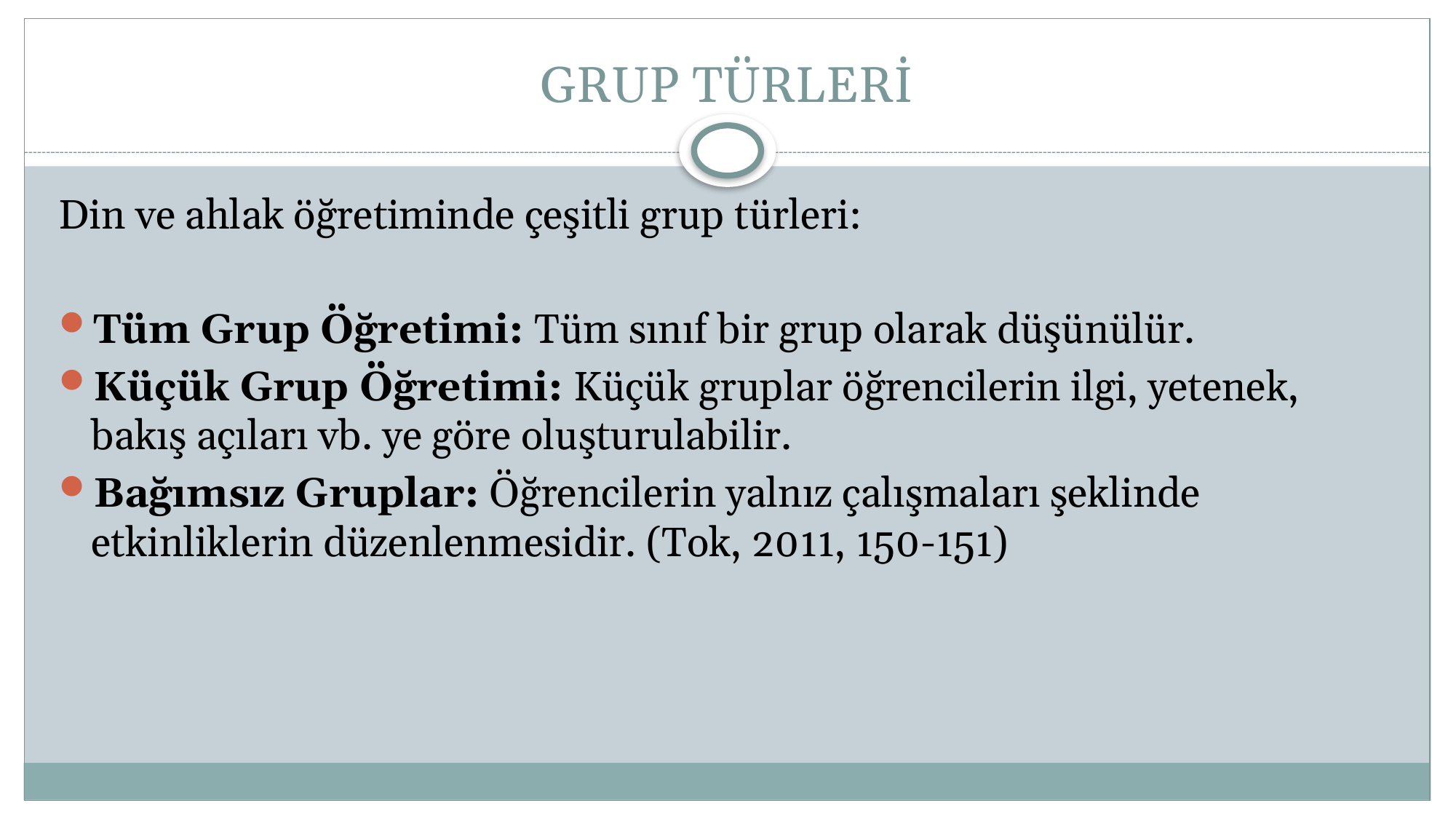

# GRUP TÜRLERİ
Din ve ahlak öğretiminde çeşitli grup türleri:

Tüm Grup Öğretimi: Tüm sınıf bir grup olarak düşünülür.
Küçük Grup Öğretimi: Küçük gruplar öğrencilerin ilgi, yetenek, bakış açıları vb. ye göre oluşturulabilir.
Bağımsız Gruplar: Öğrencilerin yalnız çalışmaları şeklinde etkinliklerin düzenlenmesidir. (Tok, 2011, 150-151)